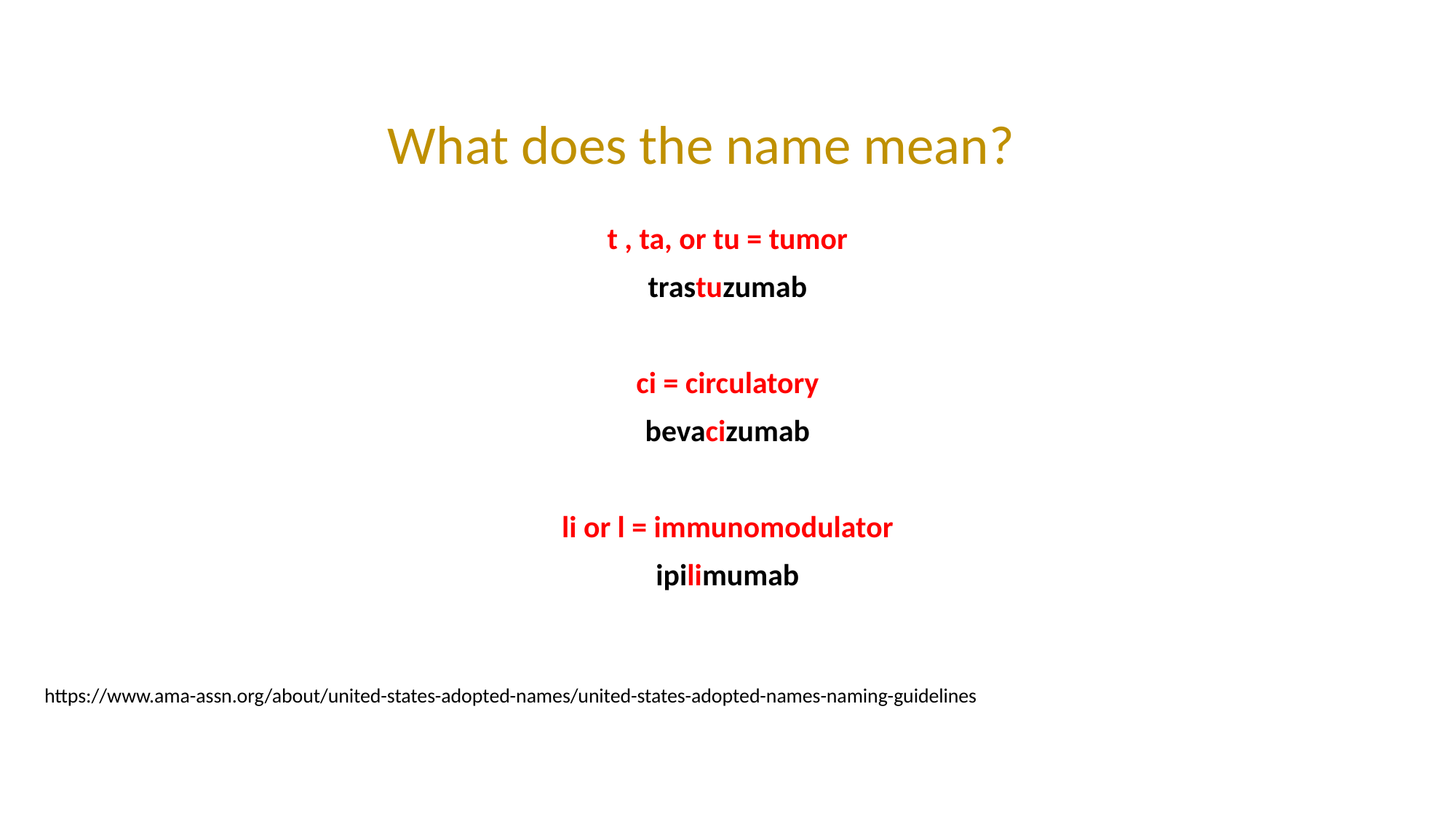

# What does the name mean?
t , ta, or tu = tumor
trastuzumab

ci = circulatory
bevacizumab

li or l = immunomodulator
ipilimumab
https://www.ama-assn.org/about/united-states-adopted-names/united-states-adopted-names-naming-guidelines